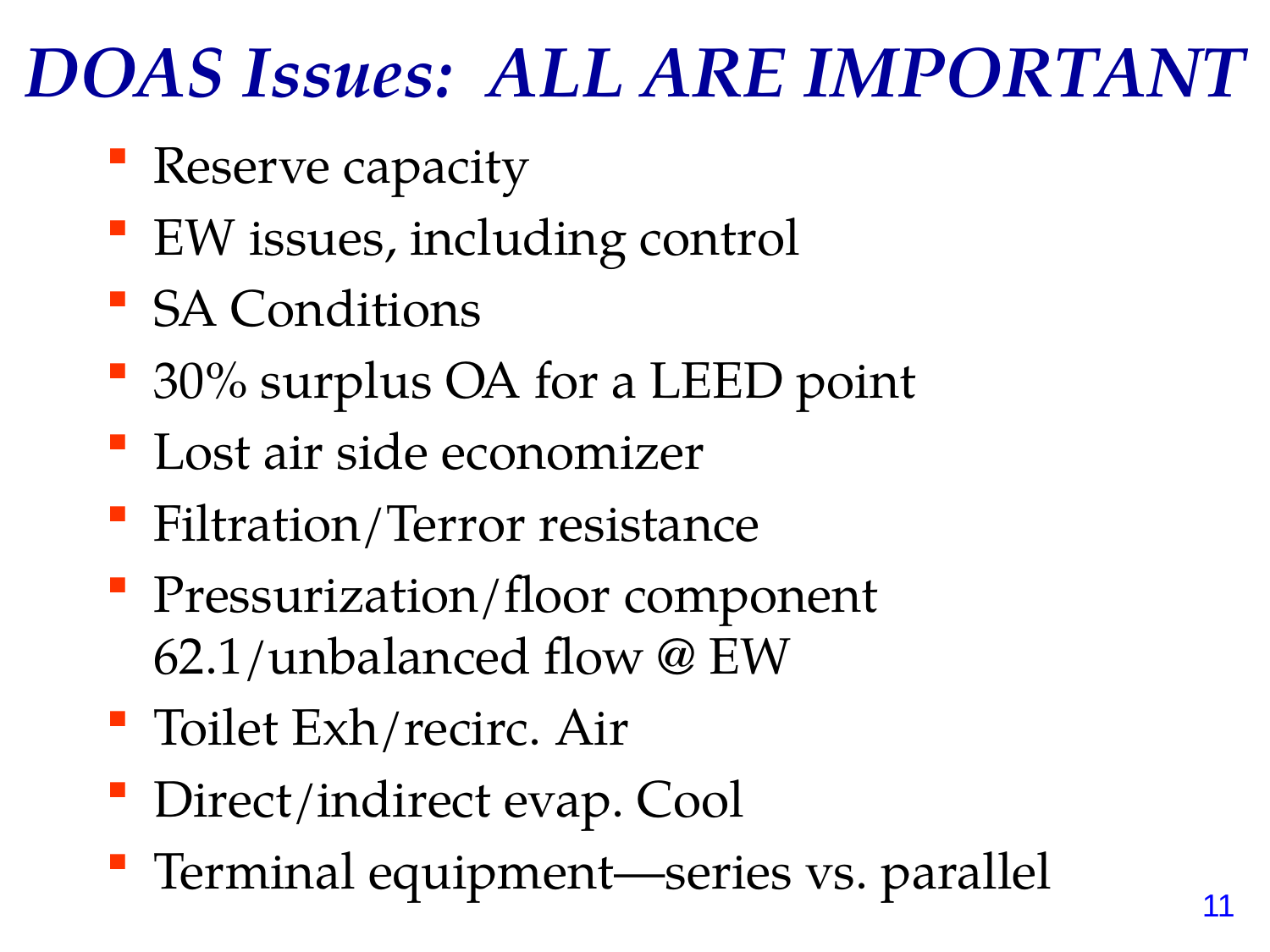

# DOAS Issues:  ALL ARE IMPORTANT
Reserve capacity
EW issues, including control
SA Conditions
30% surplus OA for a LEED point
Lost air side economizer
Filtration/Terror resistance
Pressurization/floor component 62.1/unbalanced flow @ EW
Toilet Exh/recirc. Air
Direct/indirect evap. Cool
Terminal equipment—series vs. parallel